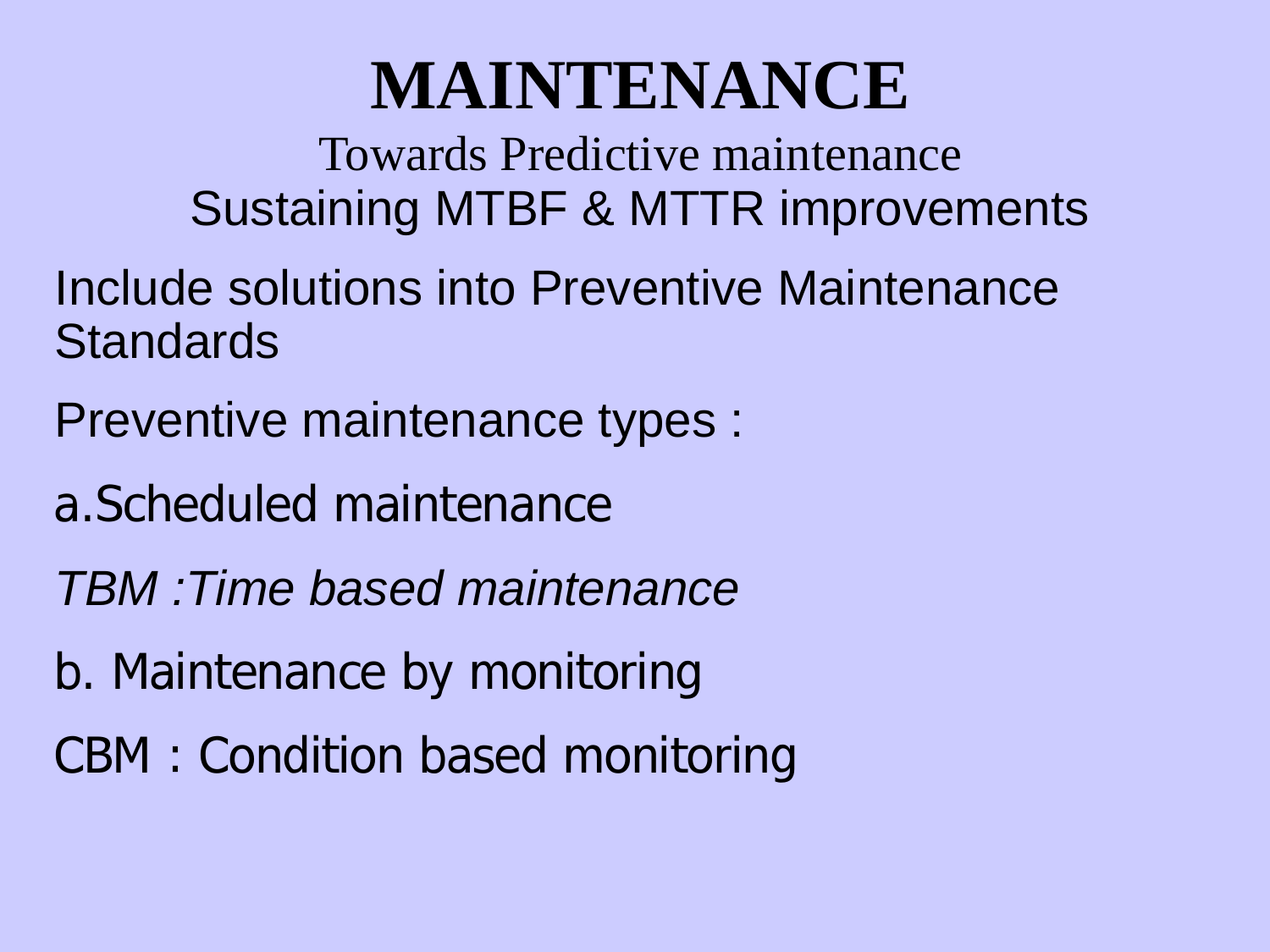

MAINTENANCE
Towards Predictive maintenance
Sustaining MTBF & MTTR improvements
Include solutions into Preventive Maintenance
Standards
Preventive maintenance types :
a.Scheduled maintenance
TBM :Time based maintenance
b. Maintenance by monitoring
CBM : Condition based monitoring